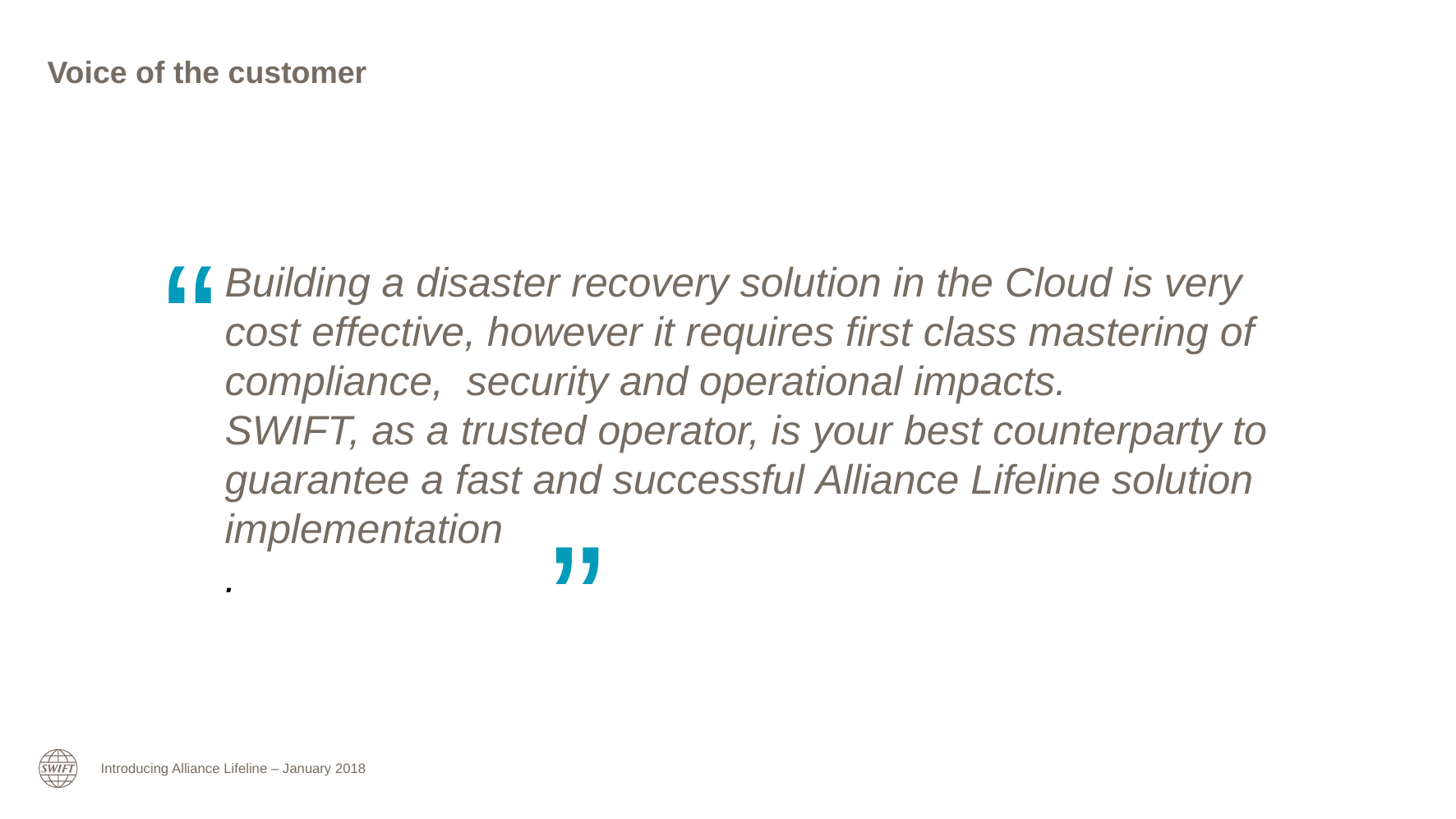

# Voice of the customer
“
Building a disaster recovery solution in the Cloud is very cost effective, however it requires first class mastering of compliance,  security and operational impacts.
SWIFT, as a trusted operator, is your best counterparty to guarantee a fast and successful Alliance Lifeline solution implementation
.
”
Introducing Alliance Lifeline – January 2018